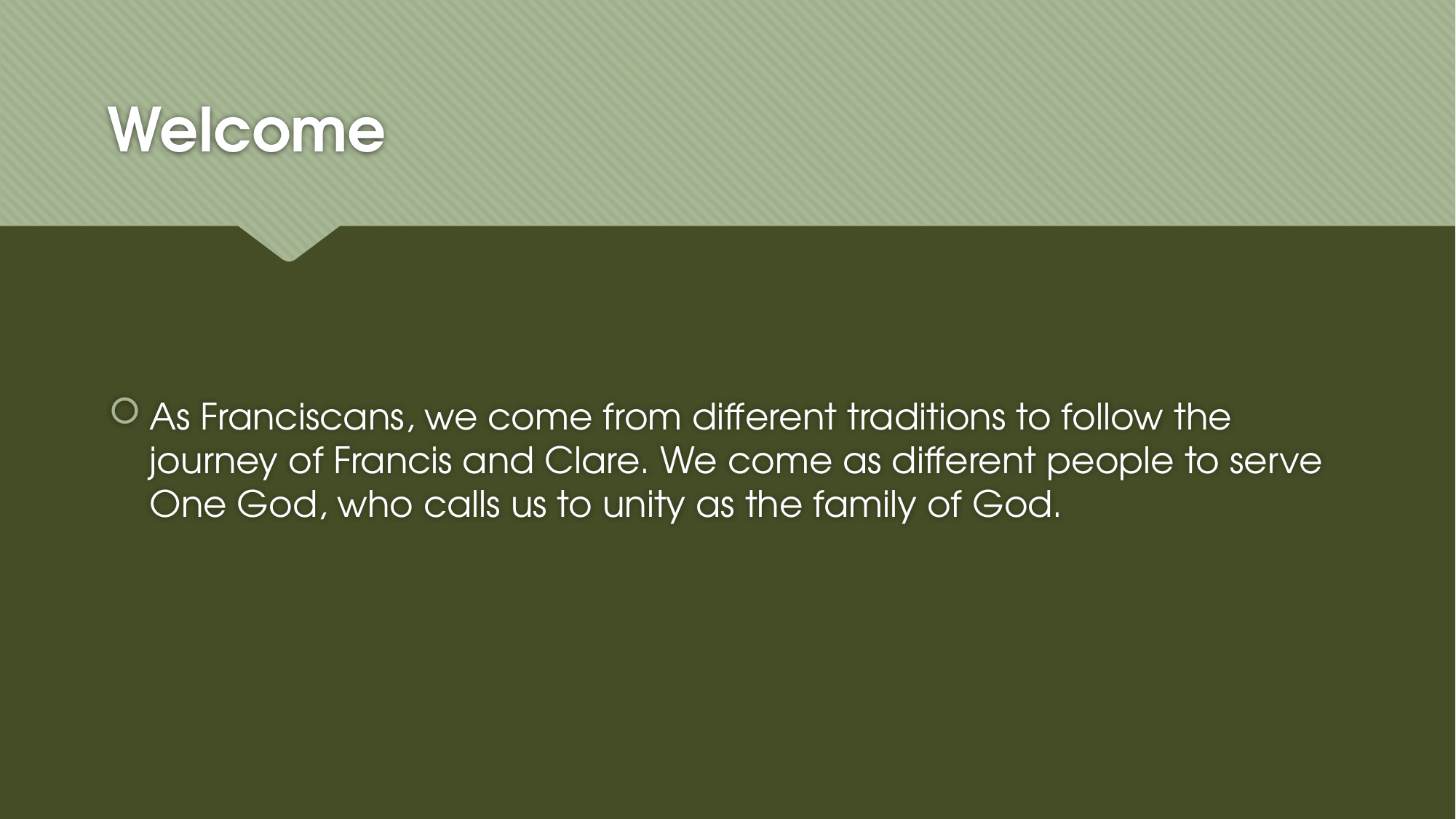

# Welcome
As Franciscans, we come from different traditions to follow the journey of Francis and Clare. We come as different people to serve One God, who calls us to unity as the family of God.